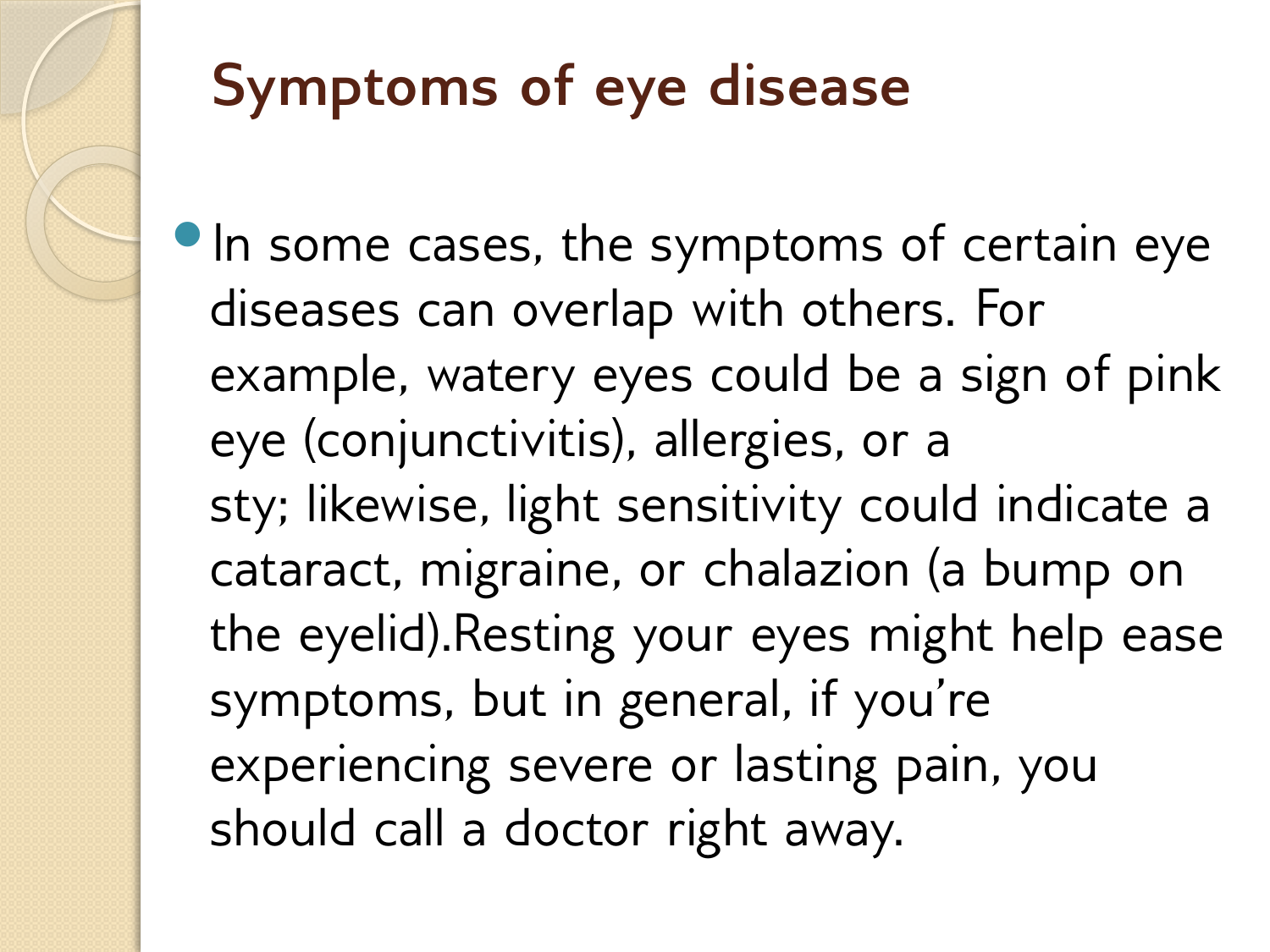

# Symptoms of eye disease
In some cases, the symptoms of certain eye diseases can overlap with others. For example, watery eyes could be a sign of pink eye (conjunctivitis), allergies, or a sty; likewise, light sensitivity could indicate a cataract, migraine, or chalazion (a bump on the eyelid).Resting your eyes might help ease symptoms, but in general, if you’re experiencing severe or lasting pain, you should call a doctor right away.